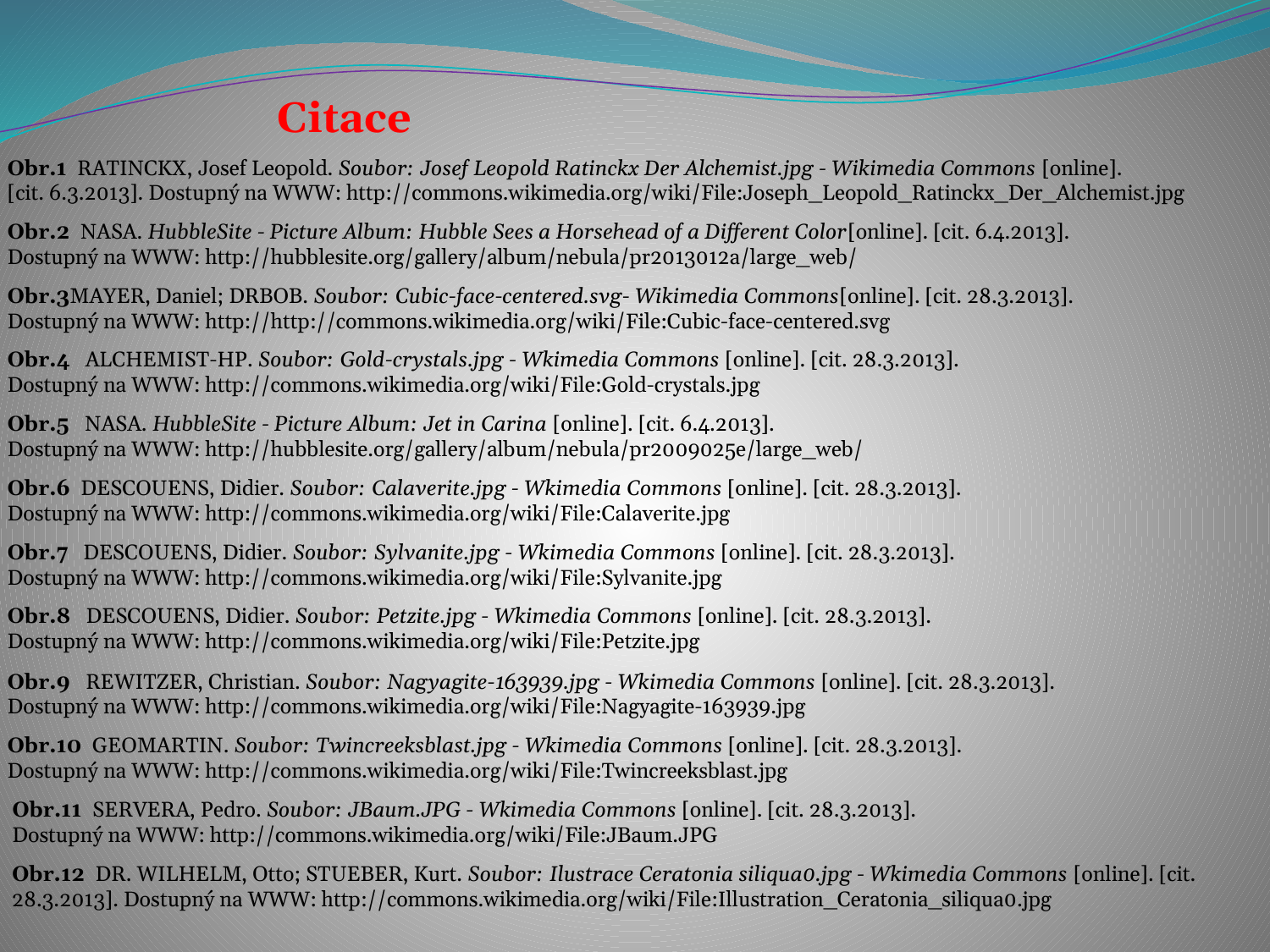

Citace
Obr.1  RATINCKX, Josef Leopold. Soubor: Josef Leopold Ratinckx Der Alchemist.jpg - Wikimedia Commons [online].
[cit. 6.3.2013]. Dostupný na WWW: http://commons.wikimedia.org/wiki/File:Joseph_Leopold_Ratinckx_Der_Alchemist.jpg
Obr.2  NASA. HubbleSite - Picture Album: Hubble Sees a Horsehead of a Different Color[online]. [cit. 6.4.2013]. Dostupný na WWW: http://hubblesite.org/gallery/album/nebula/pr2013012a/large_web/
Obr.3MAYER, Daniel; DRBOB. Soubor: Cubic-face-centered.svg- Wikimedia Commons[online]. [cit. 28.3.2013]. Dostupný na WWW: http://http://commons.wikimedia.org/wiki/File:Cubic-face-centered.svg
Obr.4   ALCHEMIST-HP. Soubor: Gold-crystals.jpg - Wkimedia Commons [online]. [cit. 28.3.2013]. Dostupný na WWW: http://commons.wikimedia.org/wiki/File:Gold-crystals.jpg
Obr.5   NASA. HubbleSite - Picture Album: Jet in Carina [online]. [cit. 6.4.2013].
Dostupný na WWW: http://hubblesite.org/gallery/album/nebula/pr2009025e/large_web/
Obr.6  DESCOUENS, Didier. Soubor: Calaverite.jpg - Wkimedia Commons [online]. [cit. 28.3.2013]. Dostupný na WWW: http://commons.wikimedia.org/wiki/File:Calaverite.jpg
Obr.7   DESCOUENS, Didier. Soubor: Sylvanite.jpg - Wkimedia Commons [online]. [cit. 28.3.2013]. Dostupný na WWW: http://commons.wikimedia.org/wiki/File:Sylvanite.jpg
Obr.8   DESCOUENS, Didier. Soubor: Petzite.jpg - Wkimedia Commons [online]. [cit. 28.3.2013]. Dostupný na WWW: http://commons.wikimedia.org/wiki/File:Petzite.jpg
Obr.9   REWITZER, Christian. Soubor: Nagyagite-163939.jpg - Wkimedia Commons [online]. [cit. 28.3.2013]. Dostupný na WWW: http://commons.wikimedia.org/wiki/File:Nagyagite-163939.jpg
Obr.10  GEOMARTIN. Soubor: Twincreeksblast.jpg - Wkimedia Commons [online]. [cit. 28.3.2013]. Dostupný na WWW: http://commons.wikimedia.org/wiki/File:Twincreeksblast.jpg
Obr.11  SERVERA, Pedro. Soubor: JBaum.JPG - Wkimedia Commons [online]. [cit. 28.3.2013]. Dostupný na WWW: http://commons.wikimedia.org/wiki/File:JBaum.JPG
Obr.12  DR. WILHELM, Otto; STUEBER, Kurt. Soubor: Ilustrace Ceratonia siliqua0.jpg - Wkimedia Commons [online]. [cit. 28.3.2013]. Dostupný na WWW: http://commons.wikimedia.org/wiki/File:Illustration_Ceratonia_siliqua0.jpg